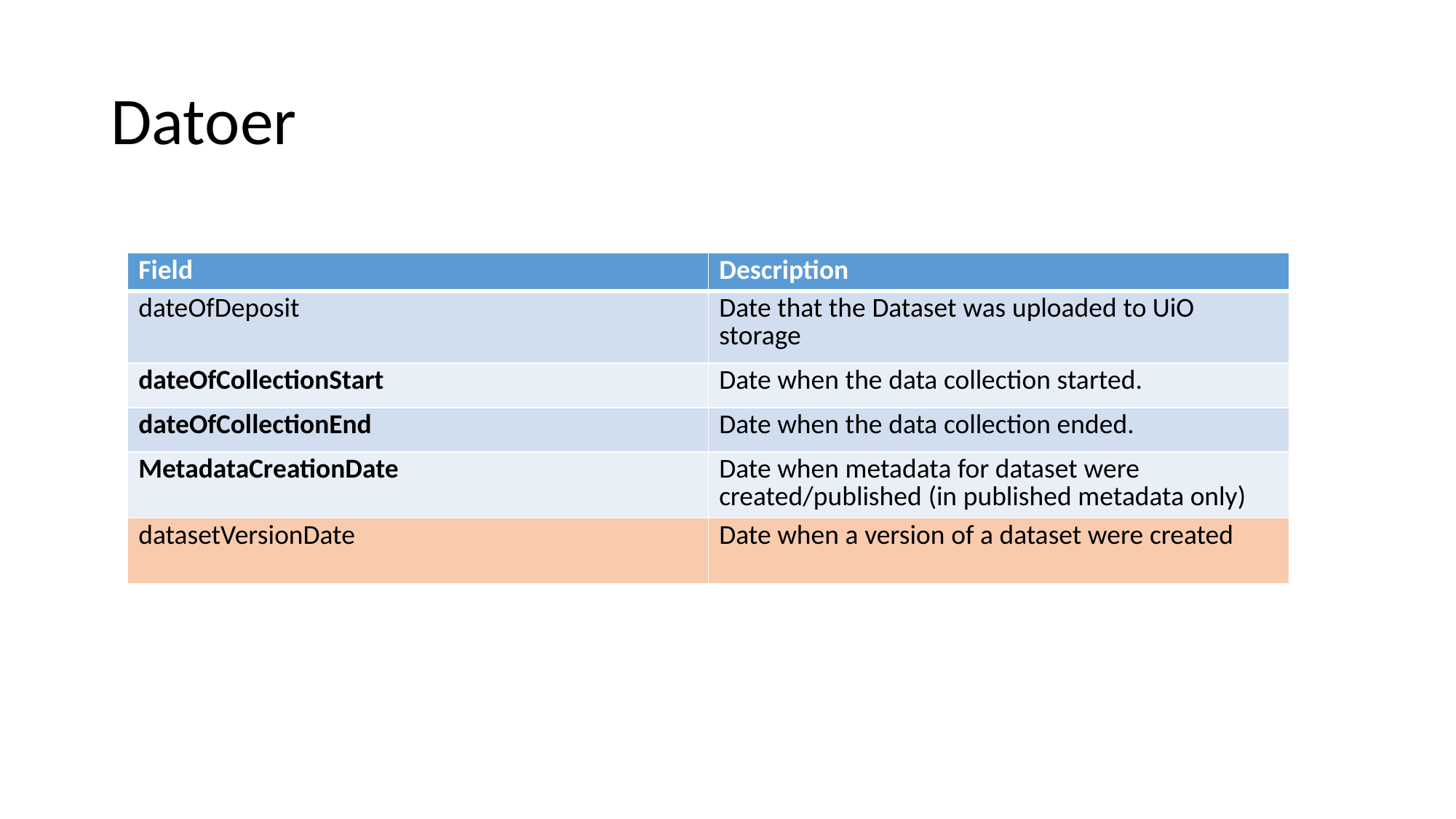

# Datoer

| Field | Description |
| --- | --- |
| dateOfDeposit | Date that the Dataset was uploaded to UiO storage |
| dateOfCollectionStart | Date when the data collection started. |
| dateOfCollectionEnd | Date when the data collection ended. |
| MetadataCreationDate | Date when metadata for dataset were created/published (in published metadata only) |
| datasetVersionDate | Date when a version of a dataset were created |